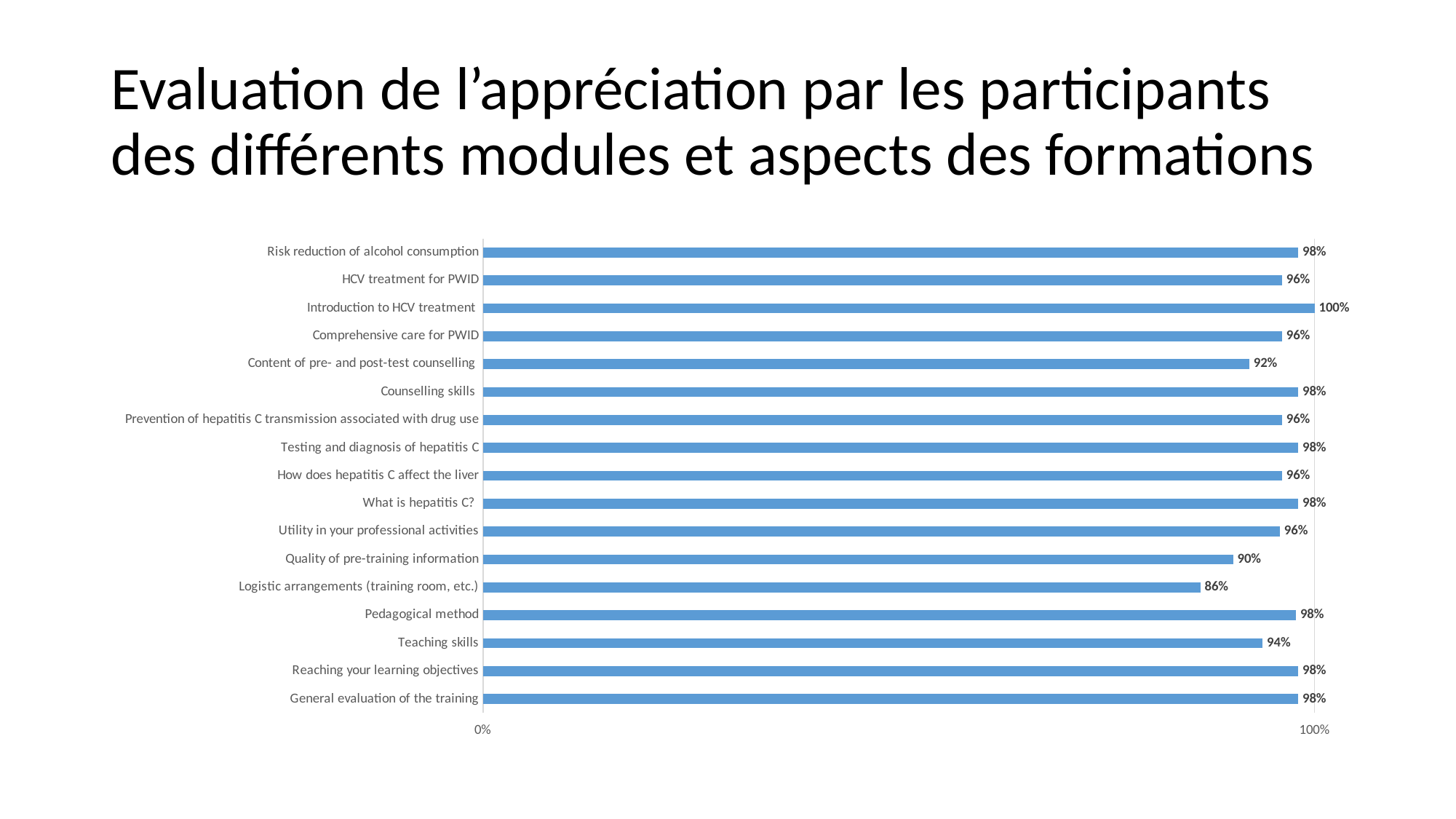

# Evaluation de l’appréciation par les participants des différents modules et aspects des formations

### Chart

| Category |  |
|---|---|
| General evaluation of the training | 0.9803921568627452 |
| Reaching your learning objectives | 0.9803921568627452 |
| Teaching skills | 0.9375 |
| Pedagogical method | 0.9777777777777777 |
| Logistic arrangements (training room, etc.) | 0.8627450980392157 |
| Quality of pre-training information | 0.9019607843137255 |
| Utility in your professional activities | 0.9583333333333334 |
| What is hepatitis C?  | 0.9803921568627452 |
| How does hepatitis C affect the liver | 0.9607843137254902 |
| Testing and diagnosis of hepatitis C | 0.9803921568627452 |
| Prevention of hepatitis C transmission associated with drug use | 0.9607843137254902 |
| Counselling skills  | 0.9803921568627452 |
| Content of pre- and post-test counselling  | 0.9215686274509803 |
| Comprehensive care for PWID | 0.9607843137254902 |
| Introduction to HCV treatment  | 1.0 |
| HCV treatment for PWID | 0.9607843137254902 |
| Risk reduction of alcohol consumption | 0.9803921568627452 |